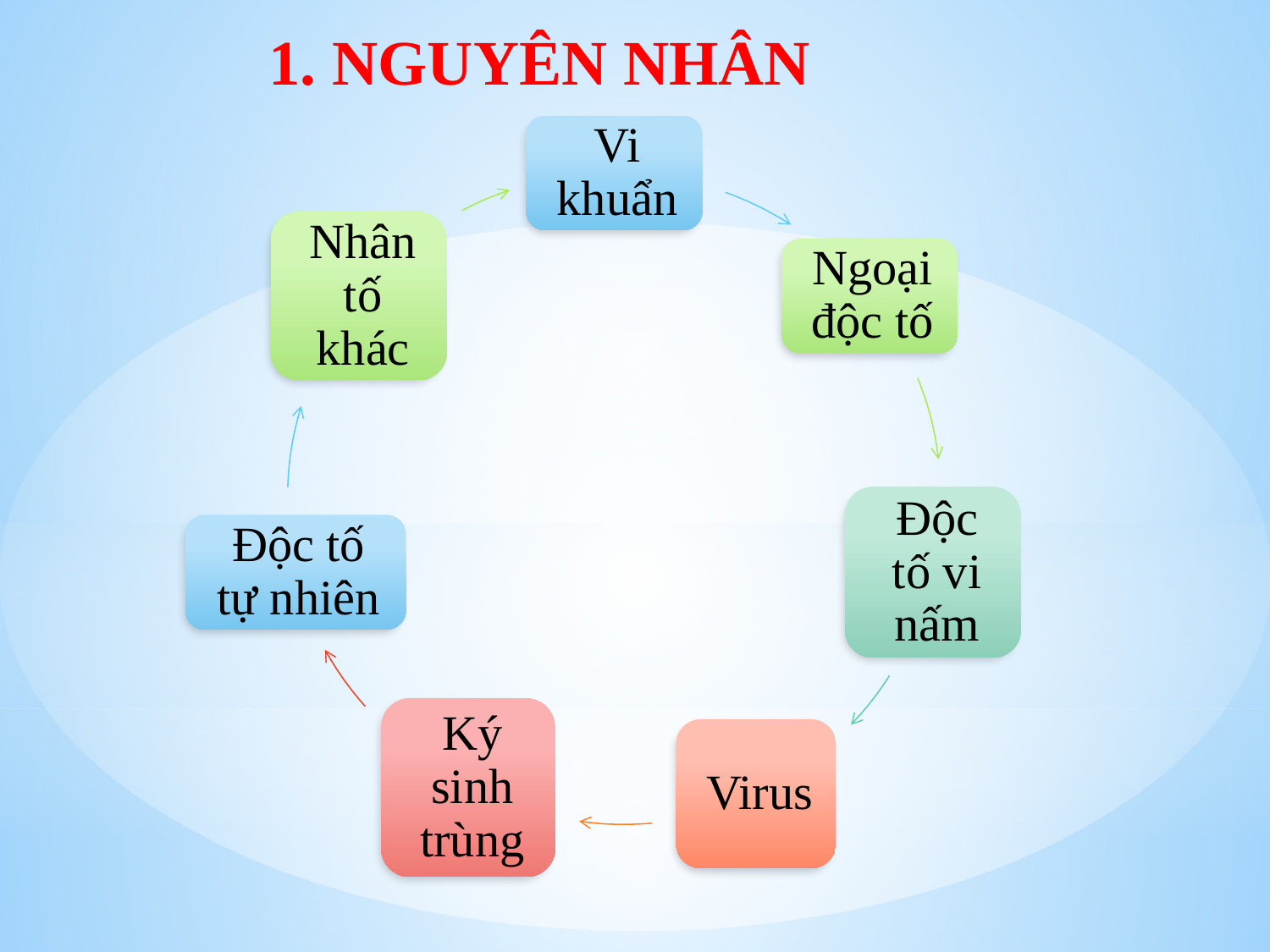

1. NGUYÊN NHÂN
Vi khuẩn
Ngoại độc tố
Độc tố vi nấm
Virus
Ký sinh trùng
Độc tố tự nhiên
Nhân tố khác